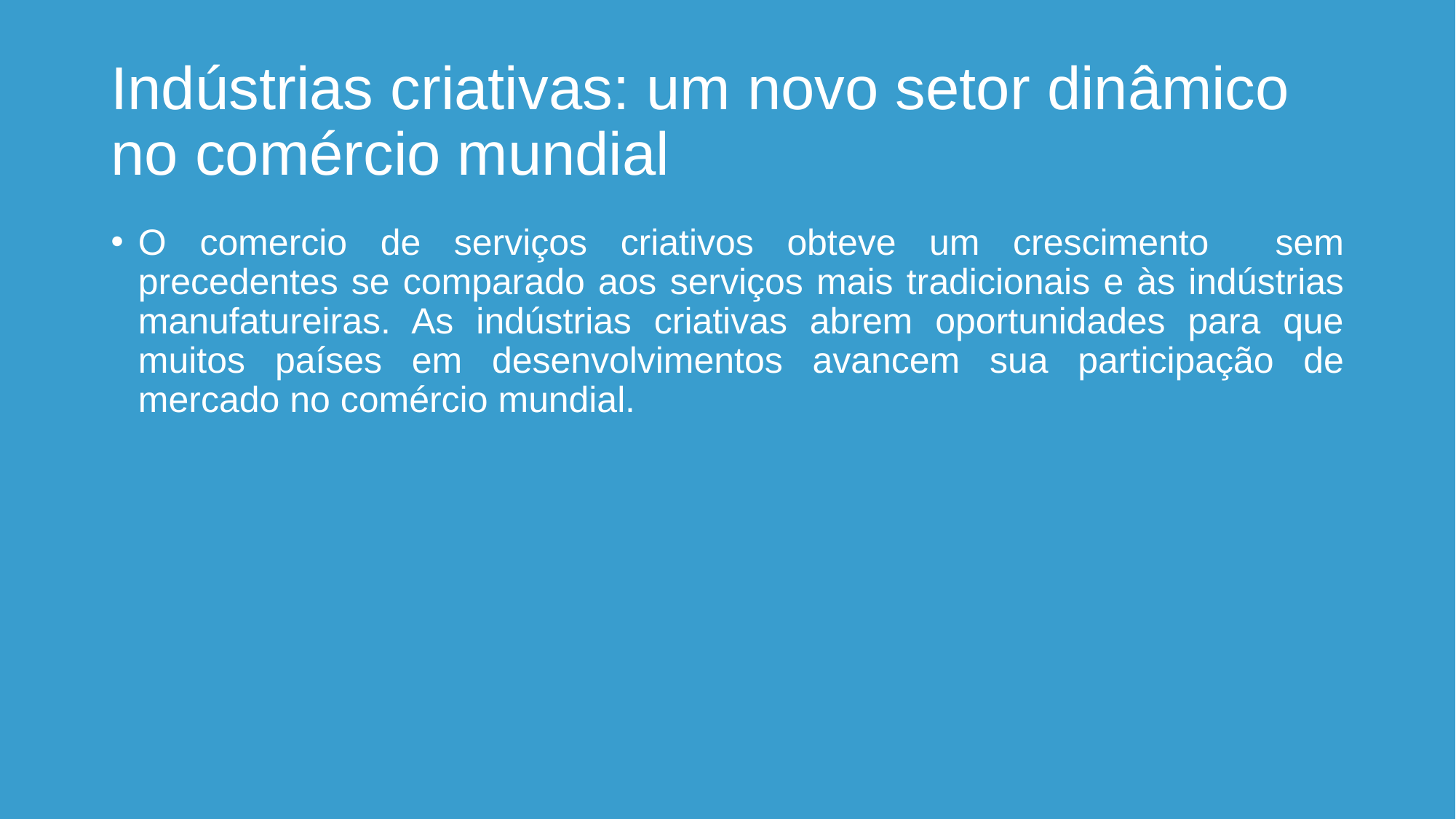

# Indústrias criativas: um novo setor dinâmico no comércio mundial
O comercio de serviços criativos obteve um crescimento  sem precedentes se comparado aos serviços mais tradicionais e às indústrias manufatureiras. As indústrias criativas abrem oportunidades para que muitos países em desenvolvimentos avancem sua participação de mercado no comércio mundial.